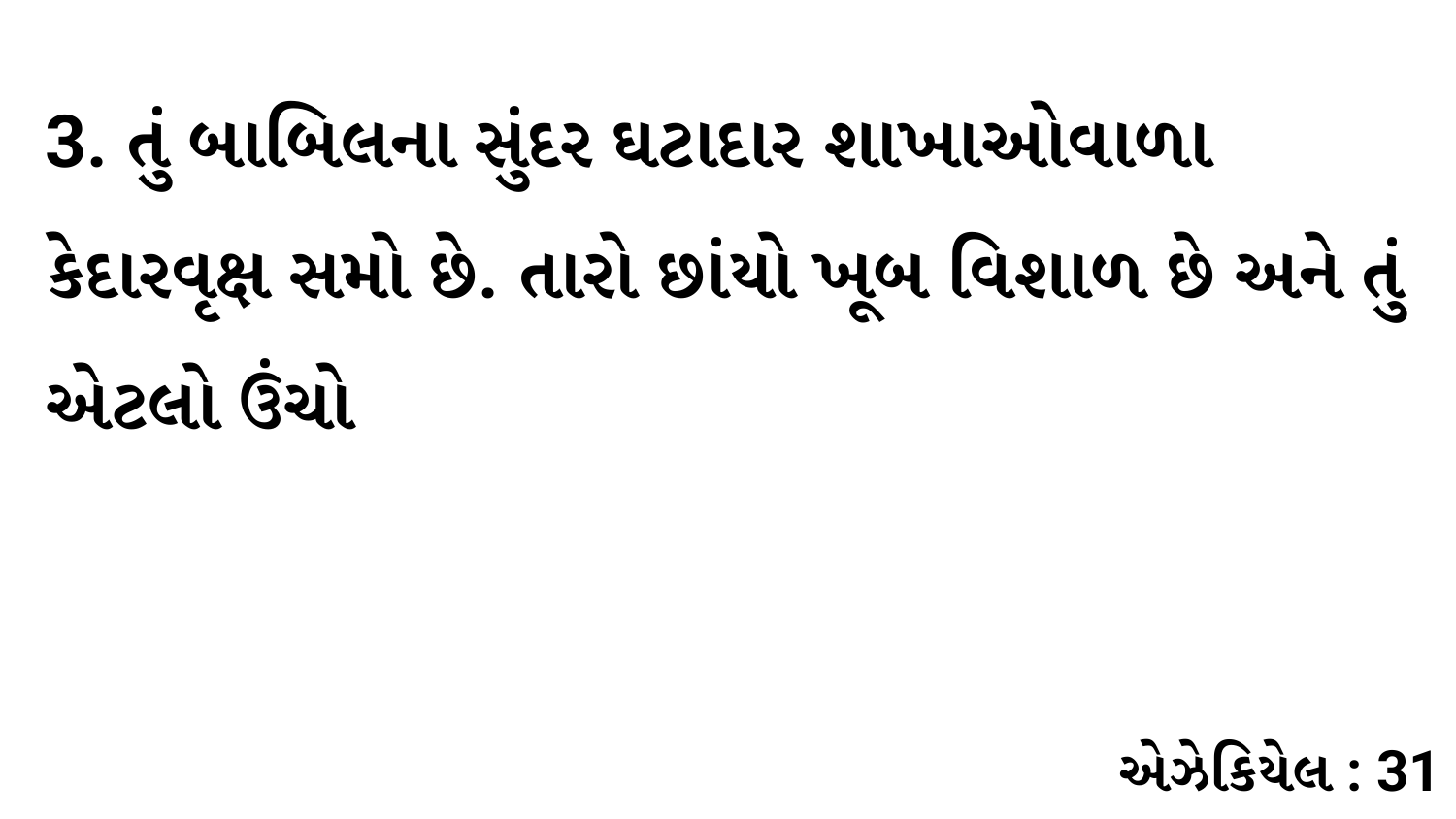

3. તું બાબિલના સુંદર ઘટાદાર શાખાઓવાળા કેદારવૃક્ષ સમો છે. તારો છાંયો ખૂબ વિશાળ છે અને તું એટલો ઉંચો
એઝેકિયેલ : 31